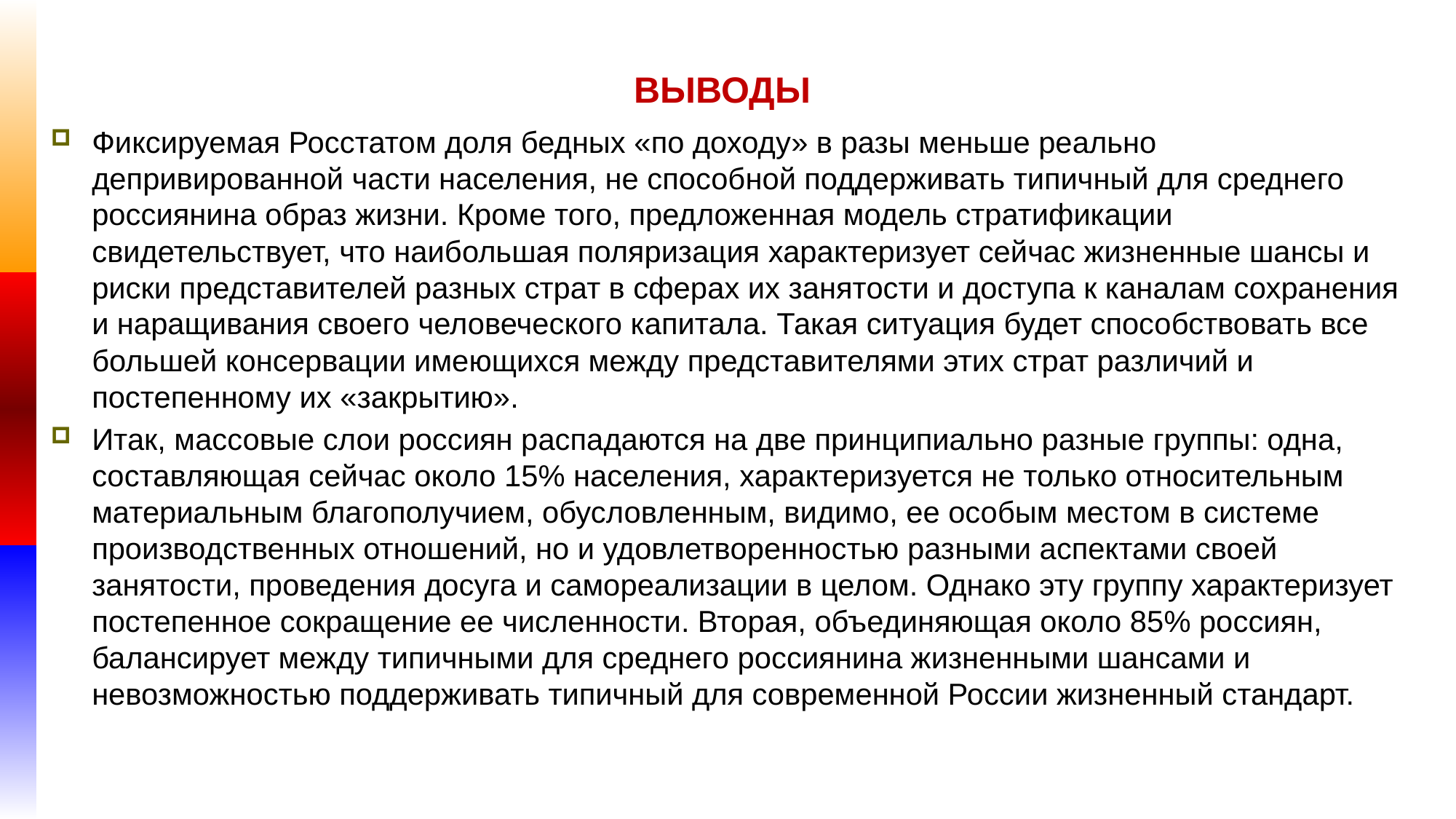

# ВЫВОДЫ
Фиксируемая Росстатом доля бедных «по доходу» в разы меньше реально депривированной части населения, не способной поддерживать типичный для среднего россиянина образ жизни. Кроме того, предложенная модель стратификации свидетельствует, что наибольшая поляризация характеризует сейчас жизненные шансы и риски представителей разных страт в сферах их занятости и доступа к каналам сохранения и наращивания своего человеческого капитала. Такая ситуация будет способствовать все большей консервации имеющихся между представителями этих страт различий и постепенному их «закрытию».
Итак, массовые слои россиян распадаются на две принципиально разные группы: одна, составляющая сейчас около 15% населения, характеризуется не только относительным материальным благополучием, обусловленным, видимо, ее особым местом в системе производственных отношений, но и удовлетворенностью разными аспектами своей занятости, проведения досуга и самореализации в целом. Однако эту группу характеризует постепенное сокращение ее численности. Вторая, объединяющая около 85% россиян, балансирует между типичными для среднего россиянина жизненными шансами и невозможностью поддерживать типичный для современной России жизненный стандарт.